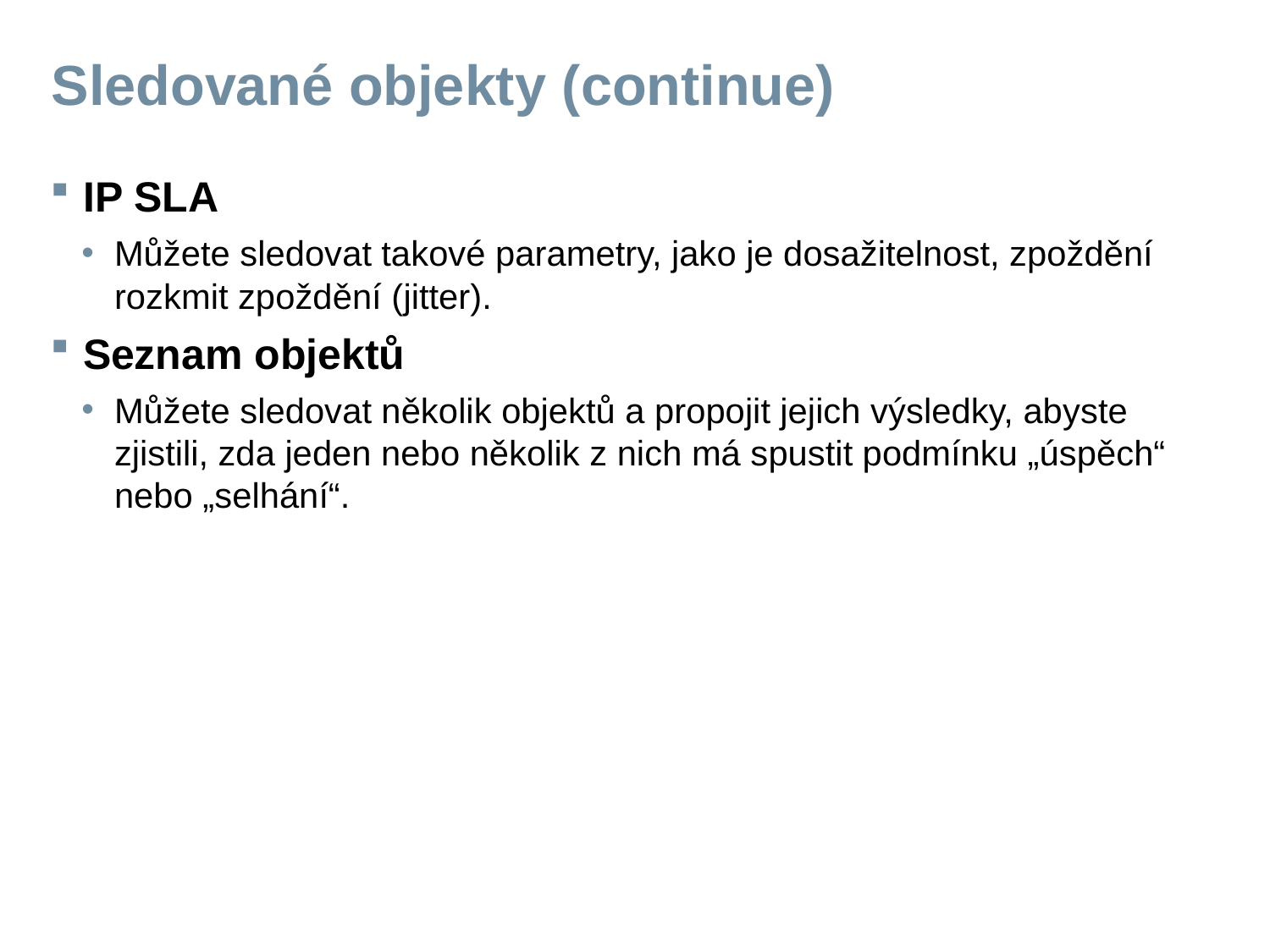

# Sledované objekty (continue)
IP SLA
Můžete sledovat takové parametry, jako je dosažitelnost, zpoždění rozkmit zpoždění (jitter).
Seznam objektů
Můžete sledovat několik objektů a propojit jejich výsledky, abyste zjistili, zda jeden nebo několik z nich má spustit podmínku „úspěch“ nebo „selhání“.